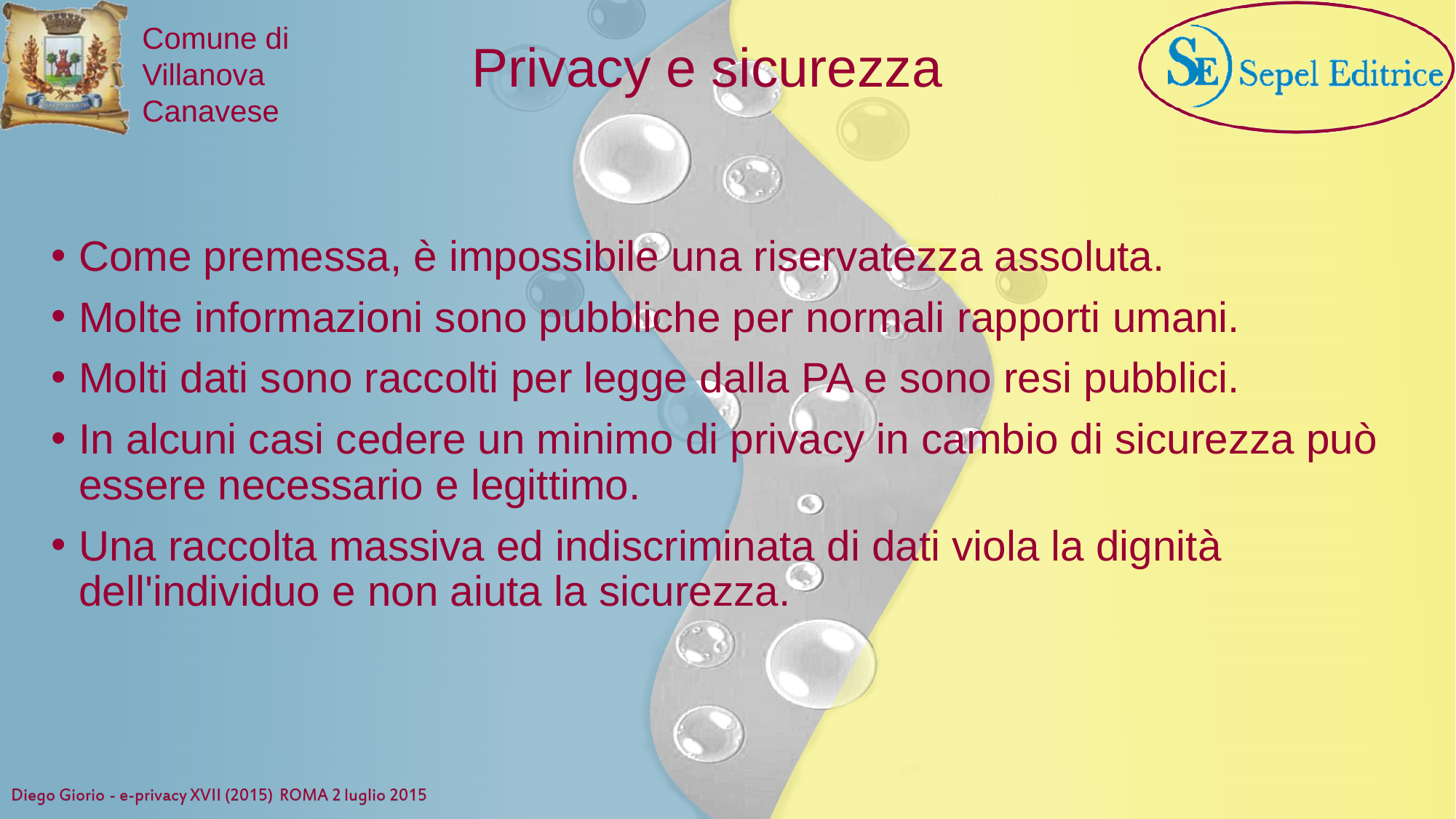

Privacy e sicurezza
Come premessa, è impossibile una riservatezza assoluta.
Molte informazioni sono pubbliche per normali rapporti umani.
Molti dati sono raccolti per legge dalla PA e sono resi pubblici.
In alcuni casi cedere un minimo di privacy in cambio di sicurezza può essere necessario e legittimo.
Una raccolta massiva ed indiscriminata di dati viola la dignità dell'individuo e non aiuta la sicurezza.